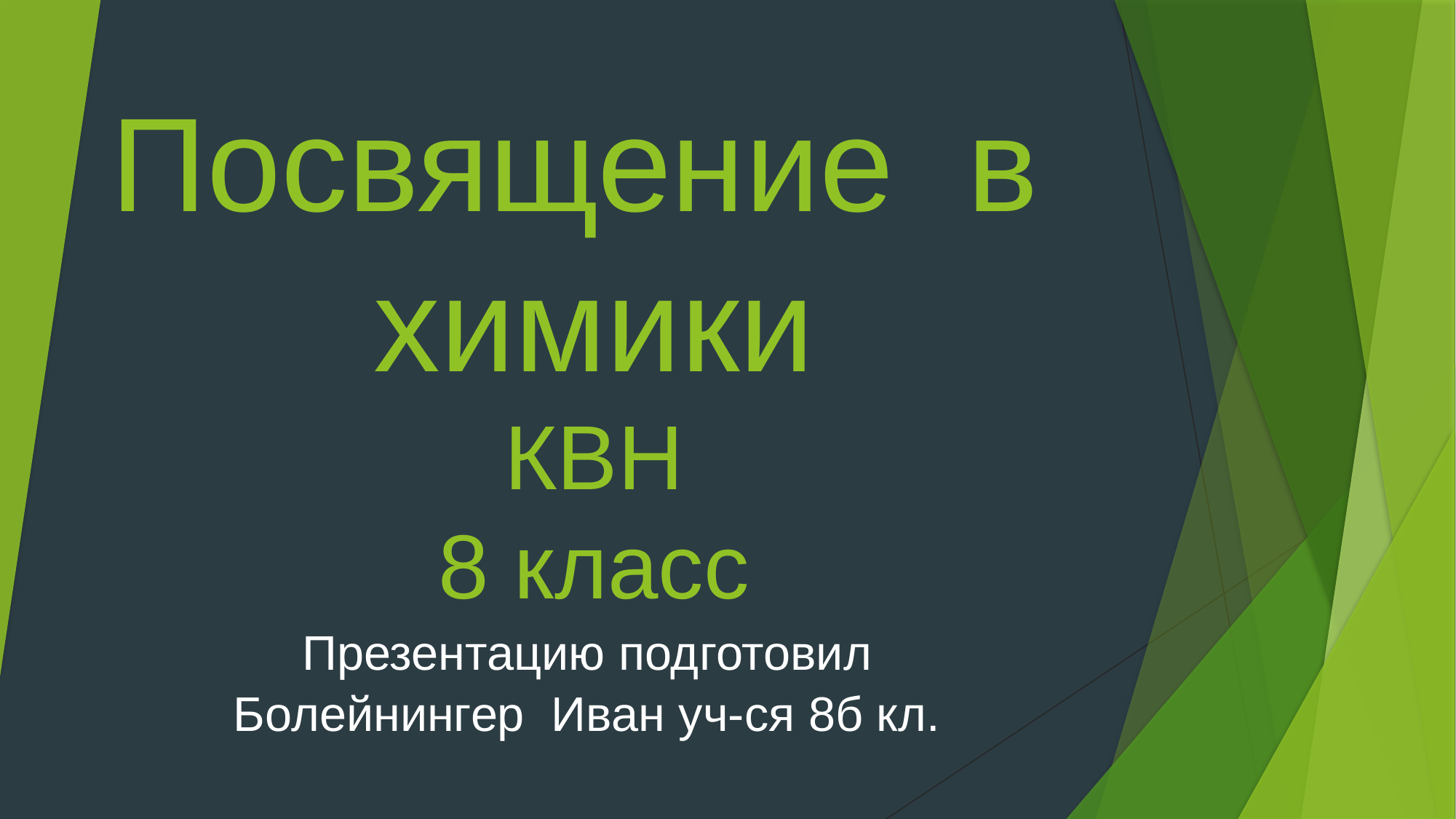

Посвящение  в  химики
КВН
8 класс
Презентацию подготовил
Болейнингер  Иван уч-ся 8б кл.